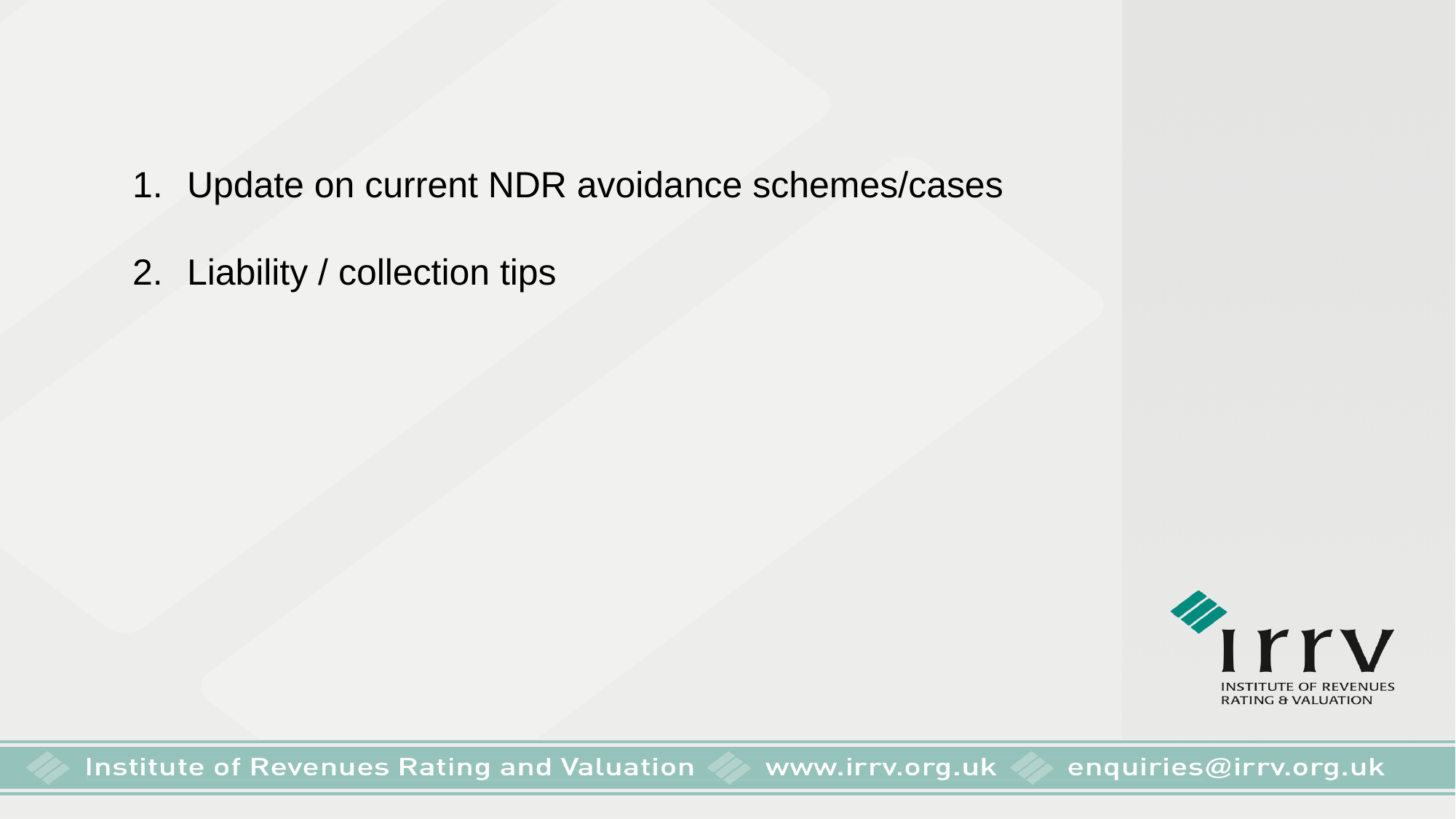

Update on current NDR avoidance schemes/cases

Liability / collection tips